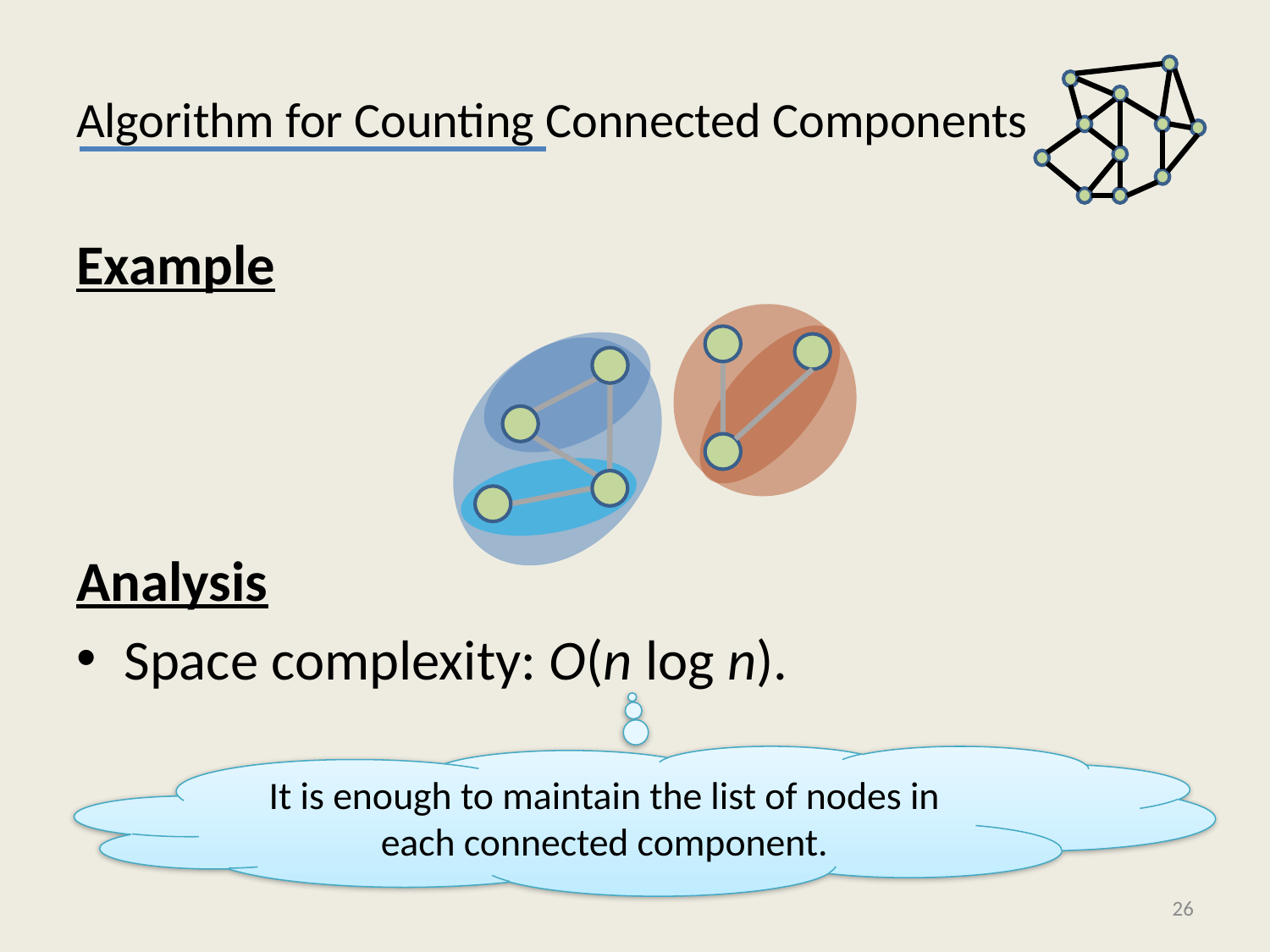

# Algorithm for Counting Connected Components

Example

Analysis
Space complexity: O(n log n).

It is enough to maintain the list of nodes in each connected component.
26